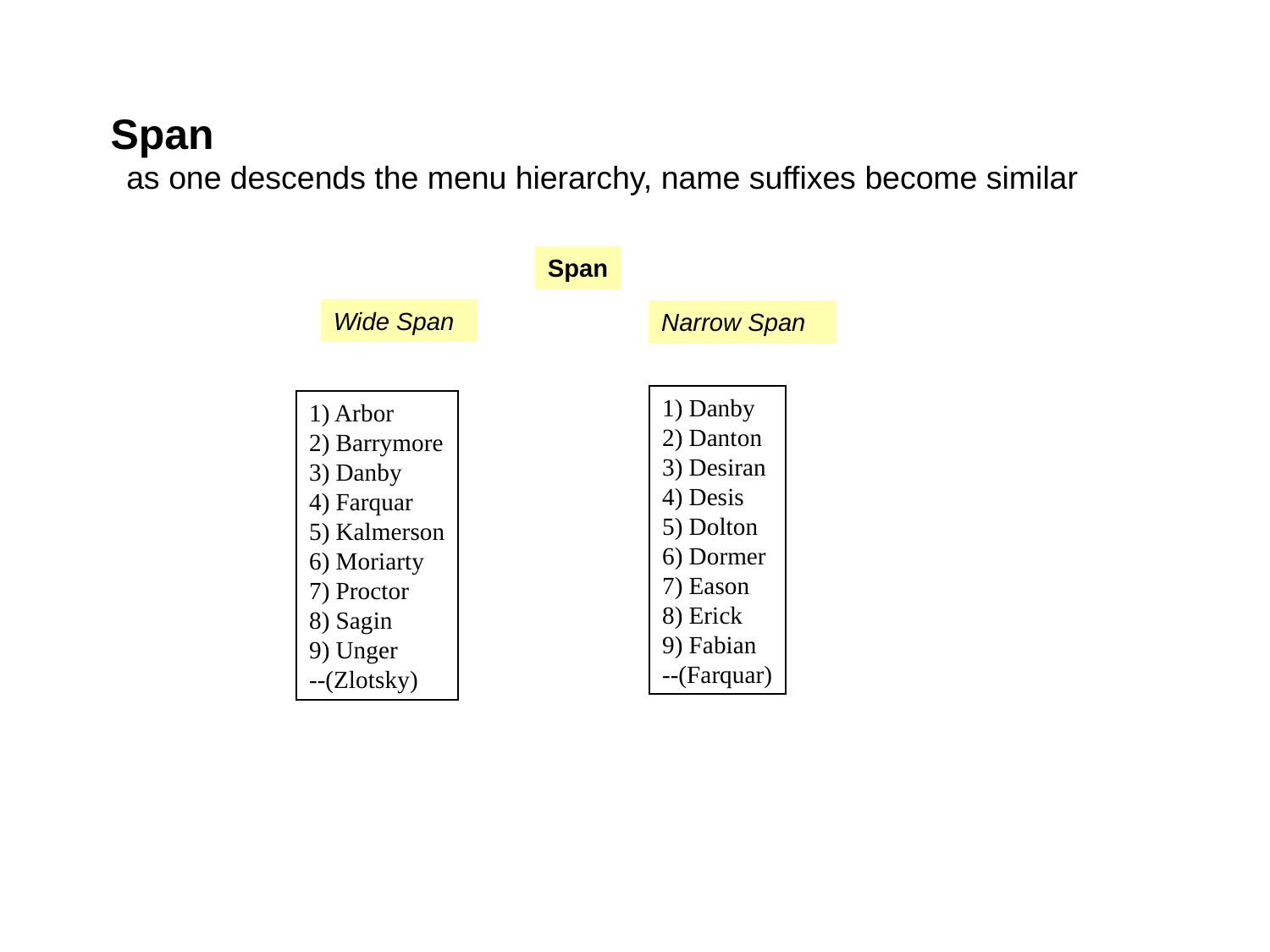

Span
as one descends the menu hierarchy, name suffixes become similar
Span
Wide Span
Narrow Span
1) Danby
2) Danton
3) Desiran
4) Desis
5) Dolton
6) Dormer
7) Eason
8) Erick
9) Fabian
--(Farquar)
1) Arbor
2) Barrymore
3) Danby
4) Farquar
5) Kalmerson
6) Moriarty
7) Proctor
8) Sagin
9) Unger
--(Zlotsky)